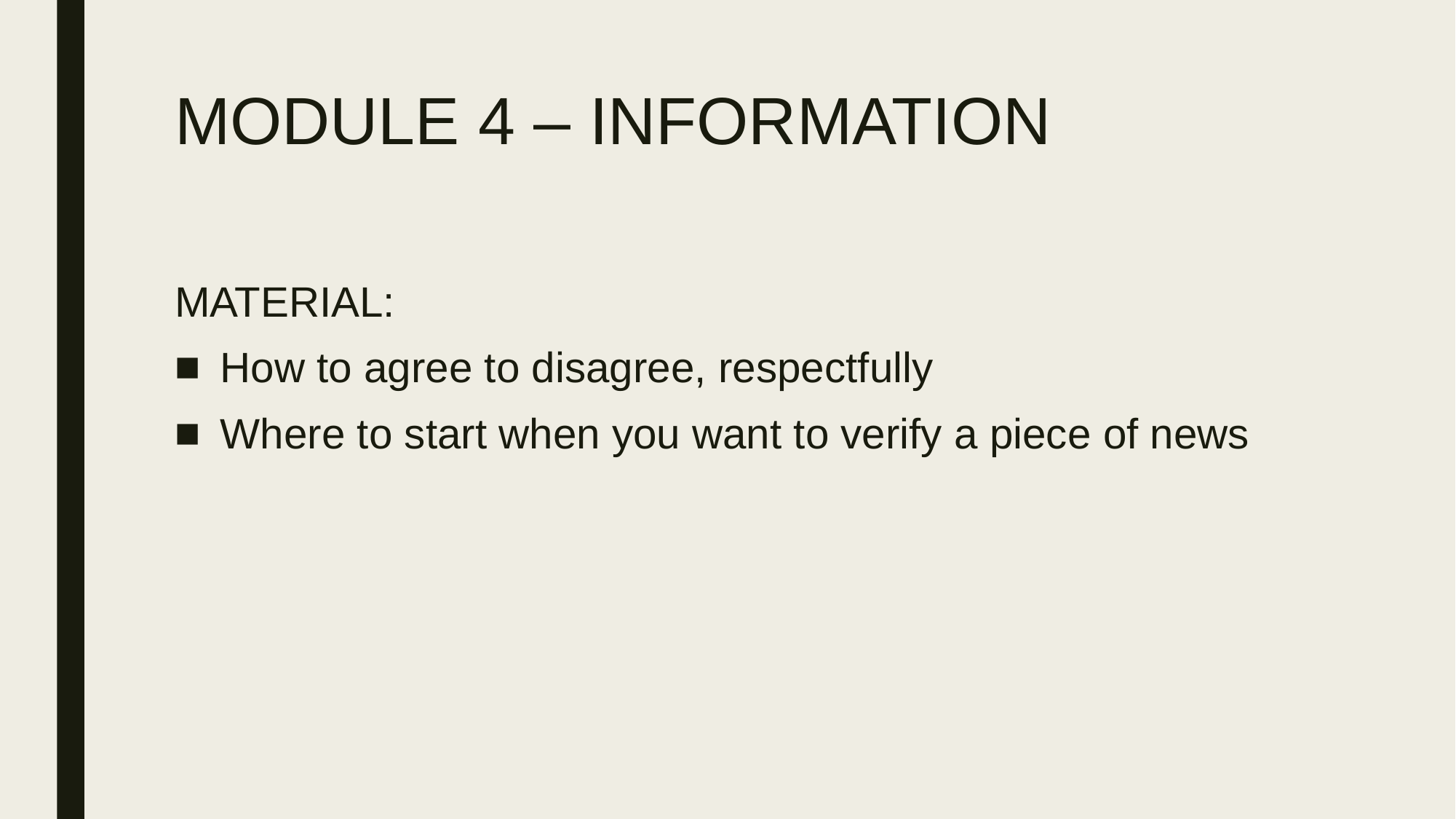

# MODULE 4 – INFORMATION
MATERIAL:
How to agree to disagree, respectfully
Where to start when you want to verify a piece of news